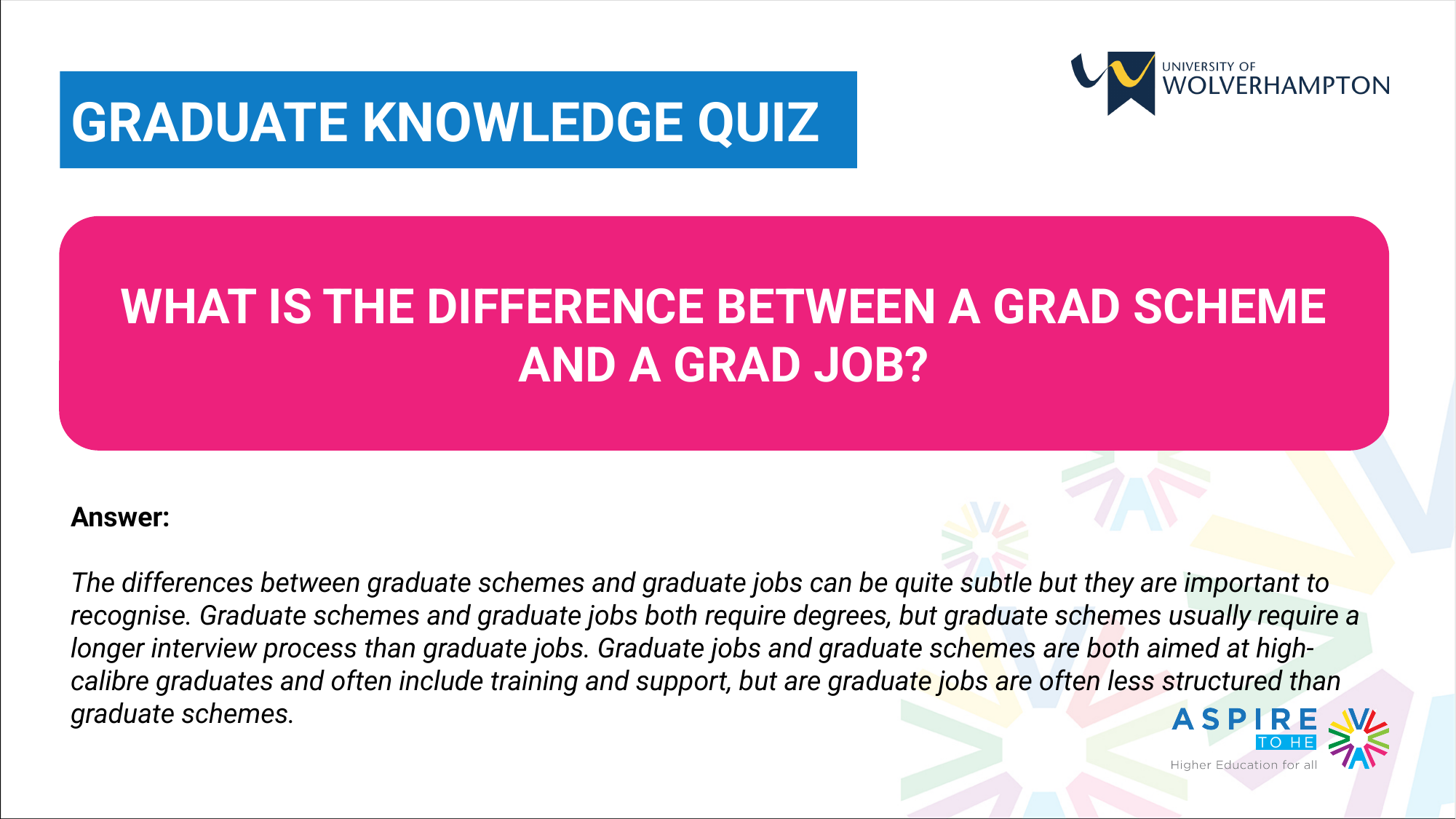

GRADUATE KNOWLEDGE QUIZ
WHAT IS THE DIFFERENCE BETWEEN A GRAD SCHEME AND A GRAD JOB?
Answer:

The differences between graduate schemes and graduate jobs can be quite subtle but they are important to recognise. Graduate schemes and graduate jobs both require degrees, but graduate schemes usually require a longer interview process than graduate jobs. Graduate jobs and graduate schemes are both aimed at high-calibre graduates and often include training and support, but are graduate jobs are often less structured than graduate schemes.